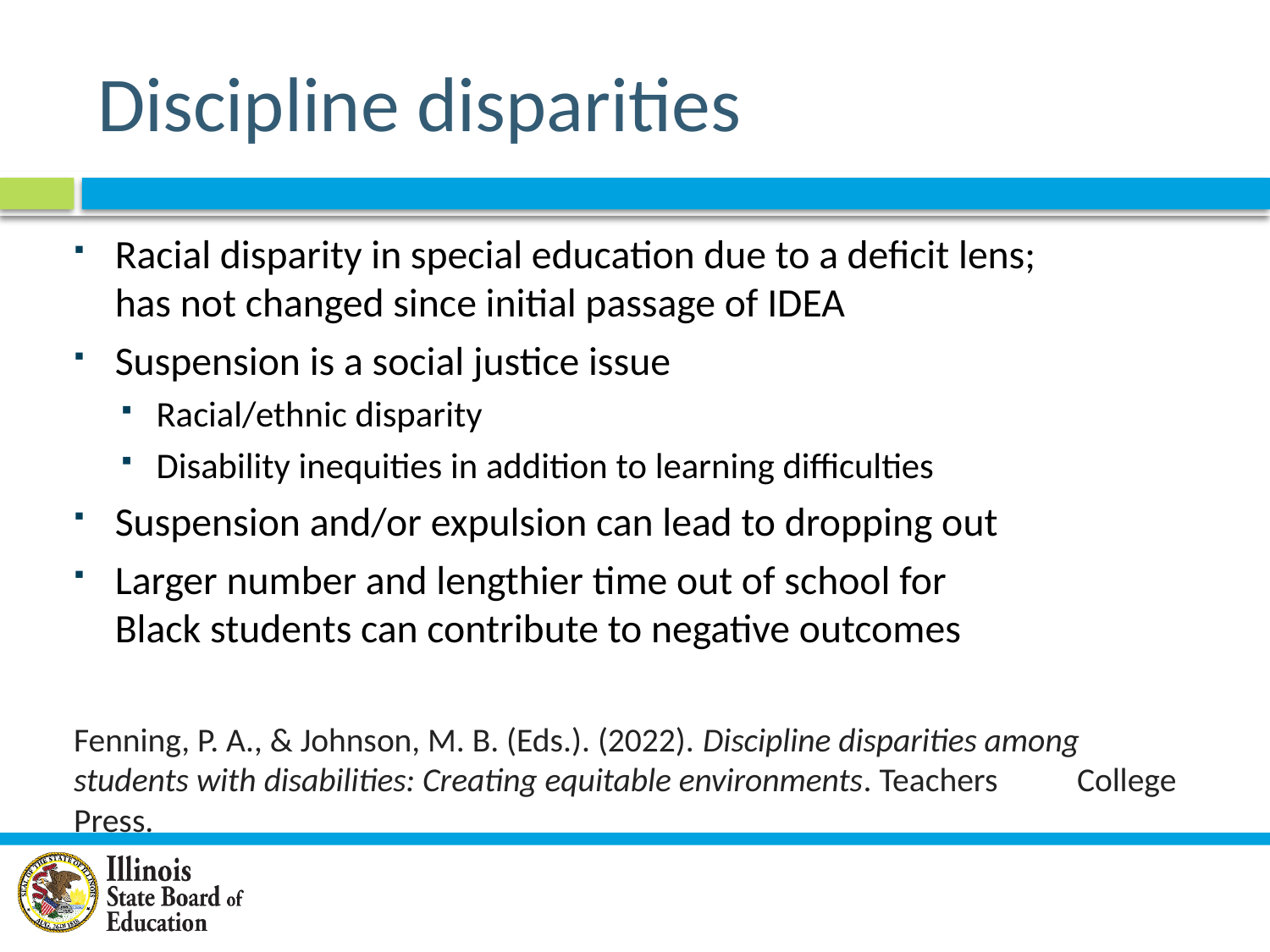

# Discipline disparities
Racial disparity in special education due to a deficit lens;
has not changed since initial passage of IDEA
Suspension is a social justice issue
Racial/ethnic disparity
Disability inequities in addition to learning difficulties
Suspension and/or expulsion can lead to dropping out
Larger number and lengthier time out of school for
Black students can contribute to negative outcomes

Fenning, P. A., & Johnson, M. B. (Eds.). (2022). Discipline disparities among 	students with disabilities: Creating equitable environments. Teachers 	College Press.